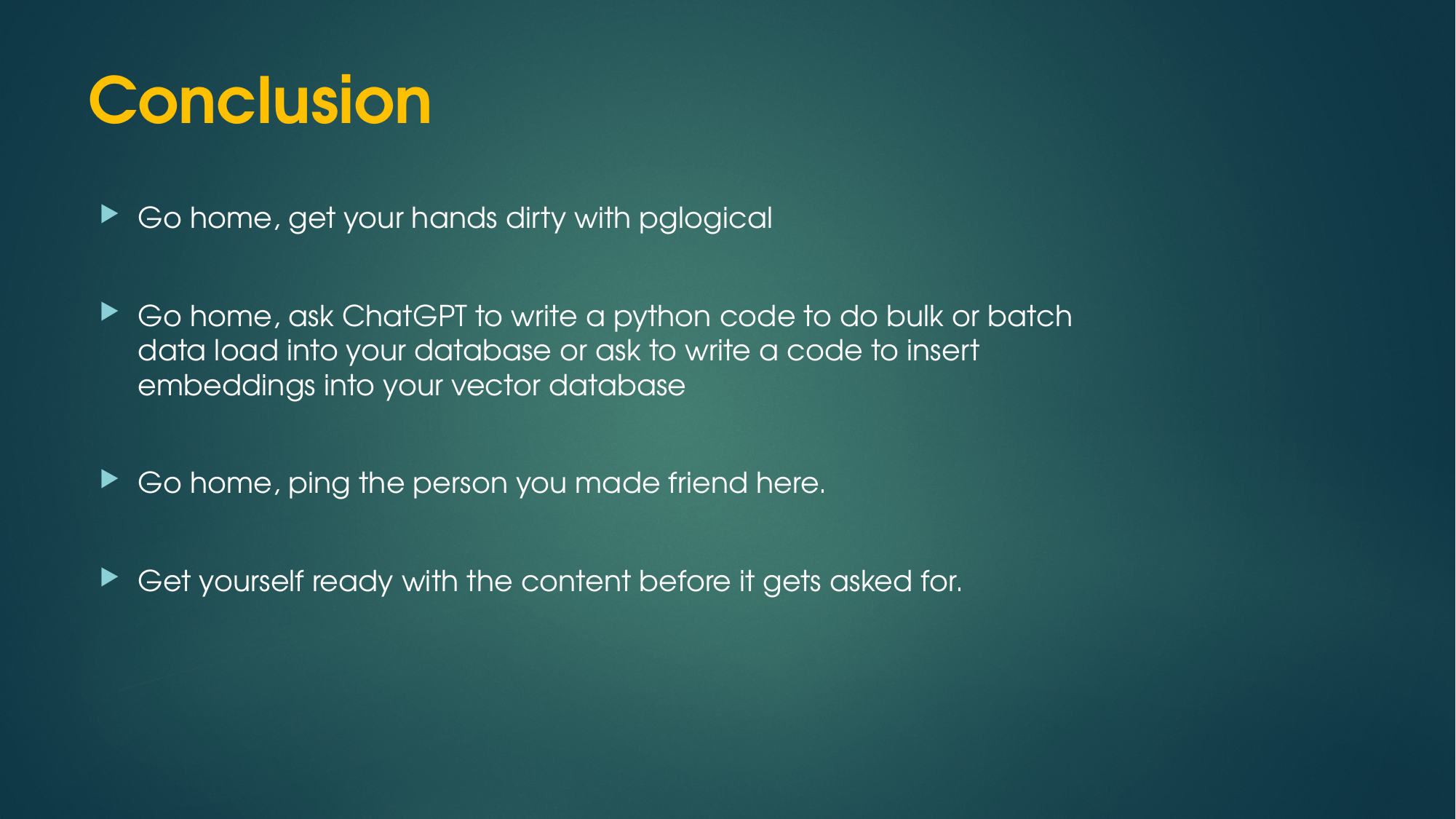

# Conclusion
Go home, get your hands dirty with pglogical

Go home, ask ChatGPT to write a python code to do bulk or batch data load into your database or ask to write a code to insert embeddings into your vector database

Go home, ping the person you made friend here.

Get yourself ready with the content before it gets asked for.